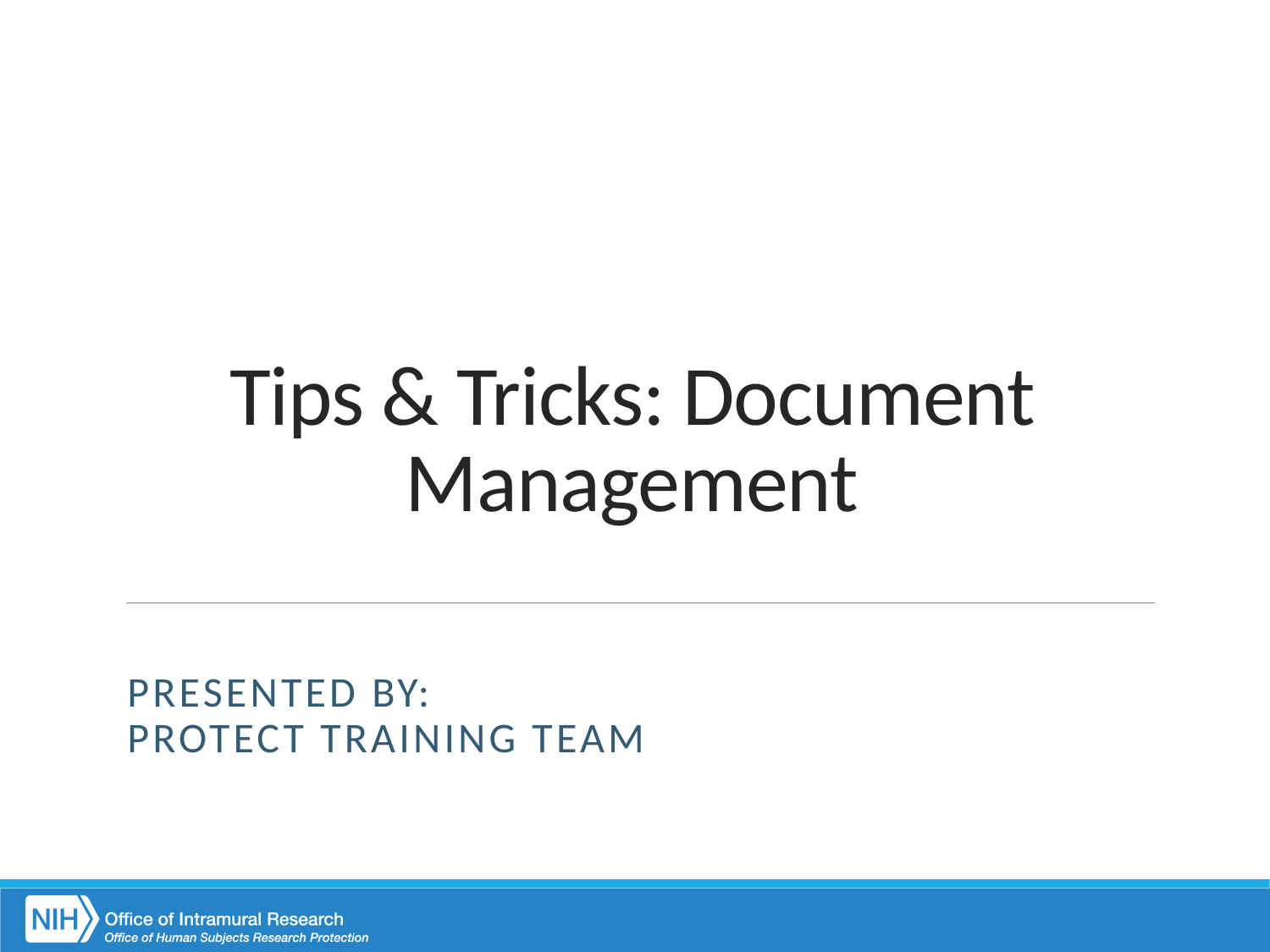

# Tips & Tricks: Document Management
Presented by:
Protect Training TEAM